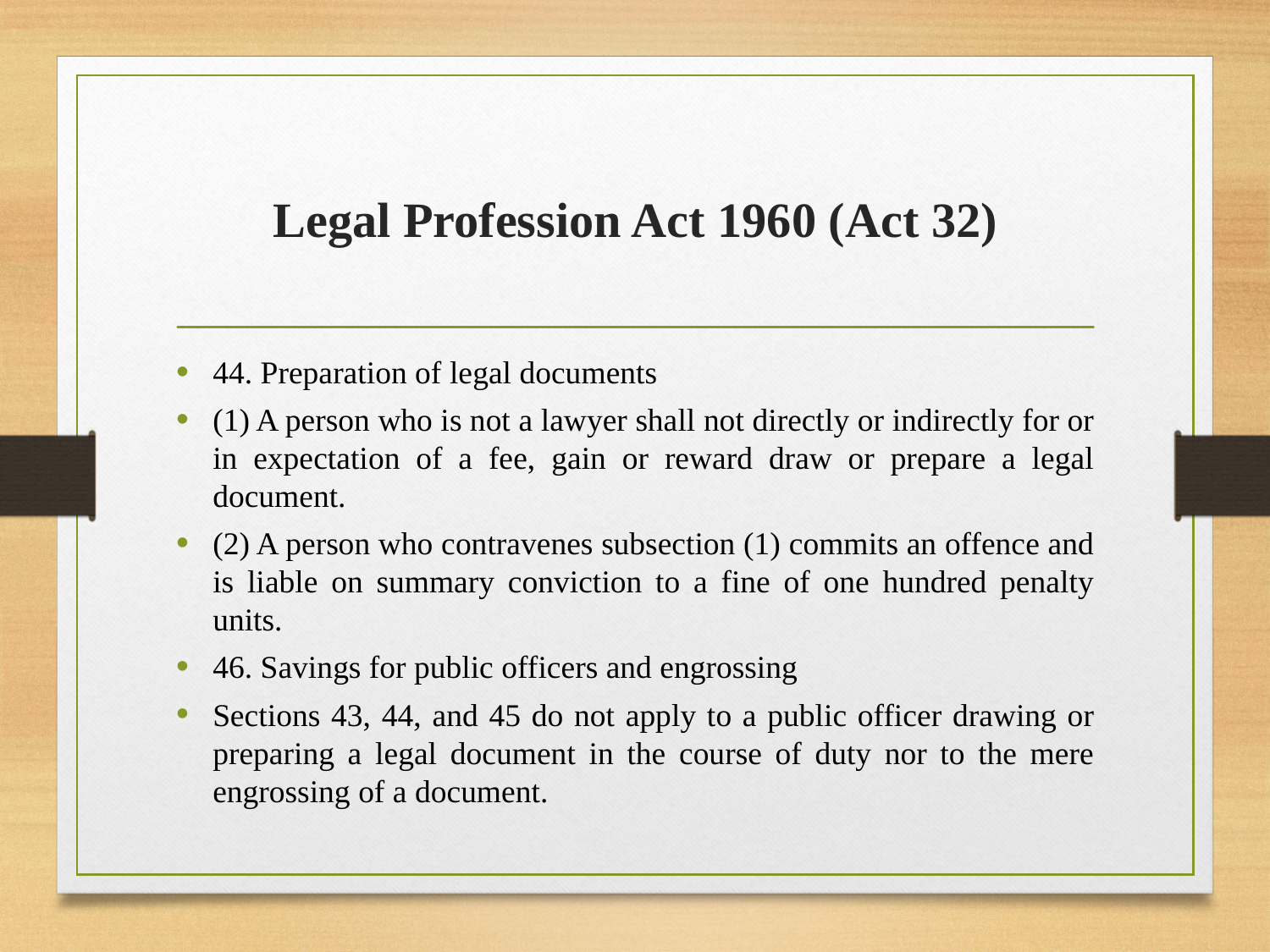

# Legal Profession Act 1960 (Act 32)
44. Preparation of legal documents
(1) A person who is not a lawyer shall not directly or indirectly for or in expectation of a fee, gain or reward draw or prepare a legal document.
(2) A person who contravenes subsection (1) commits an offence and is liable on summary conviction to a fine of one hundred penalty units.
46. Savings for public officers and engrossing
Sections 43, 44, and 45 do not apply to a public officer drawing or preparing a legal document in the course of duty nor to the mere engrossing of a document.